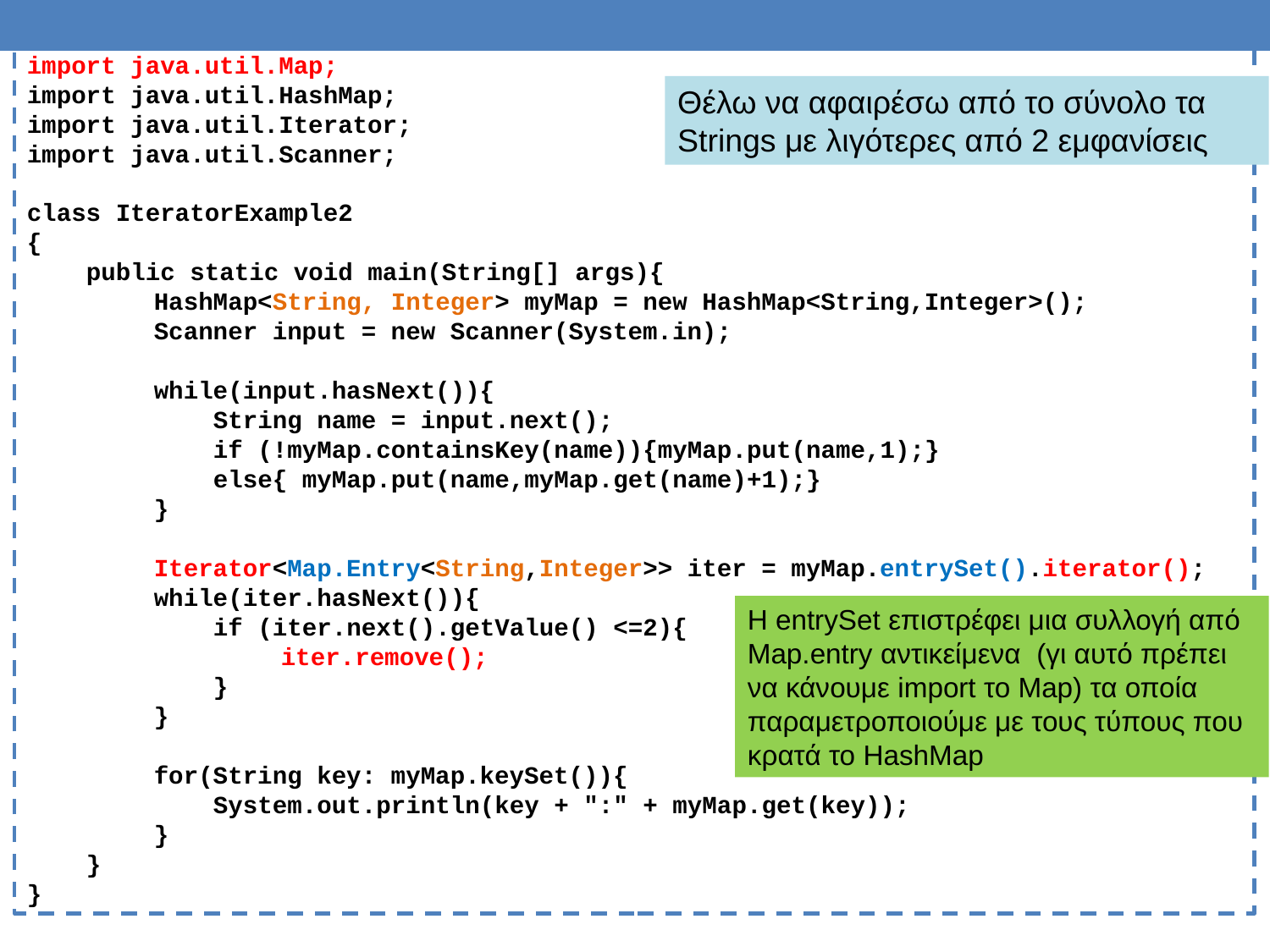

import java.util.Map;
import java.util.HashMap;
import java.util.Iterator;
import java.util.Scanner;

class IteratorExample2
{
    public static void main(String[] args){
	HashMap<String, Integer> myMap = new HashMap<String,Integer>();
	Scanner input = new Scanner(System.in);

	while(input.hasNext()){
 	    String name = input.next();
	    if (!myMap.containsKey(name)){myMap.put(name,1);}
	    else{ myMap.put(name,myMap.get(name)+1);}
	}

	Iterator<Map.Entry<String,Integer>> iter = myMap.entrySet().iterator();
	while(iter.hasNext()){
	    if (iter.next().getValue() <=2){
		iter.remove();
	    }
	}

	for(String key: myMap.keySet()){
	    System.out.println(key + ":" + myMap.get(key));
	}
    }
}
Θέλω να αφαιρέσω από το σύνολο τα Strings με λιγότερες από 2 εμφανίσεις
H entrySet επιστρέφει μια συλλογή από Map.entry αντικείμενα  (γι αυτό πρέπει να κάνουμε import το Map) τα οποία παραμετροποιούμε με τους τύπους που κρατά το HashMap